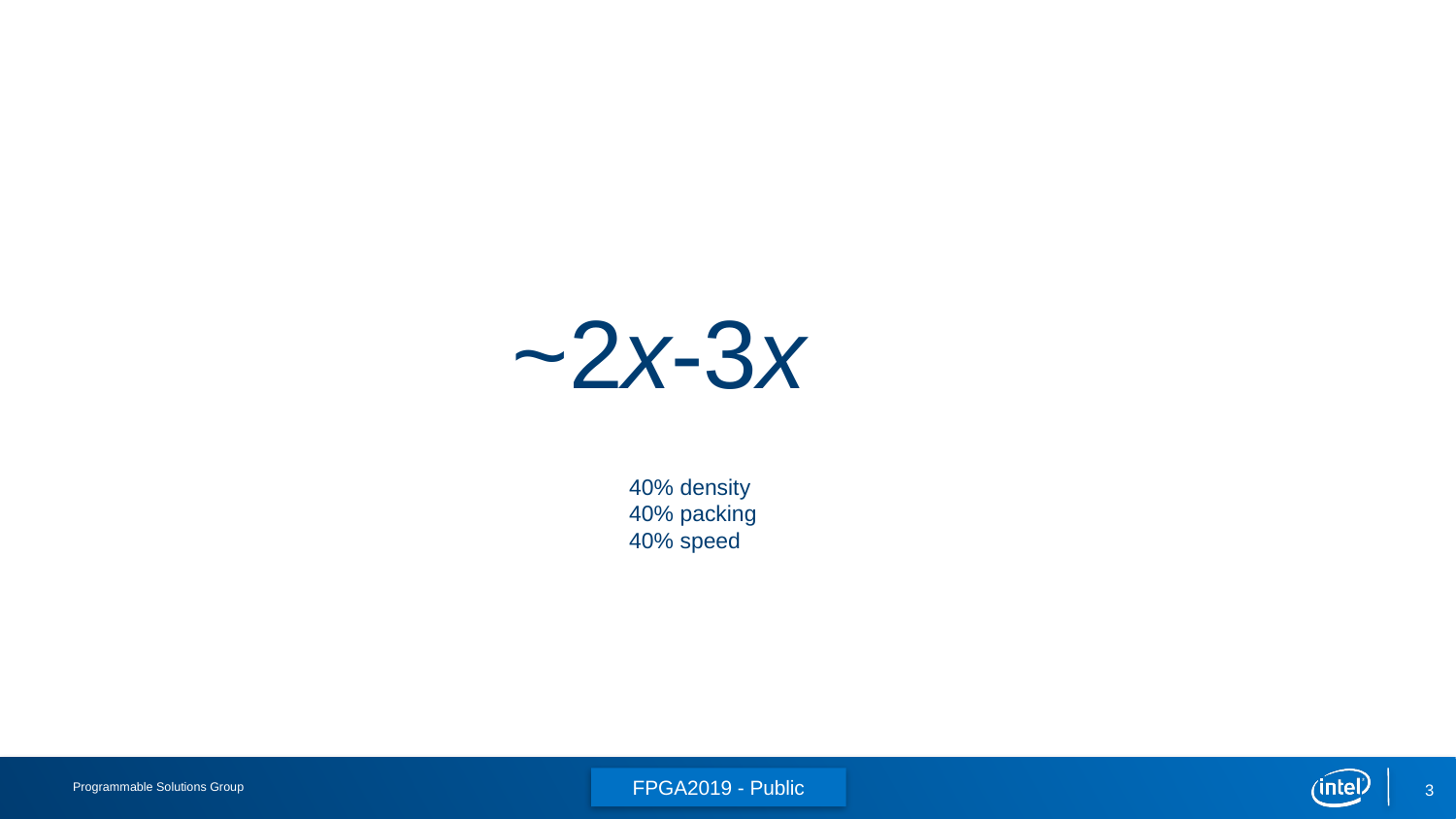

~2x-3x
40% density
40% packing
40% speed

FPGA2019 - Public
3